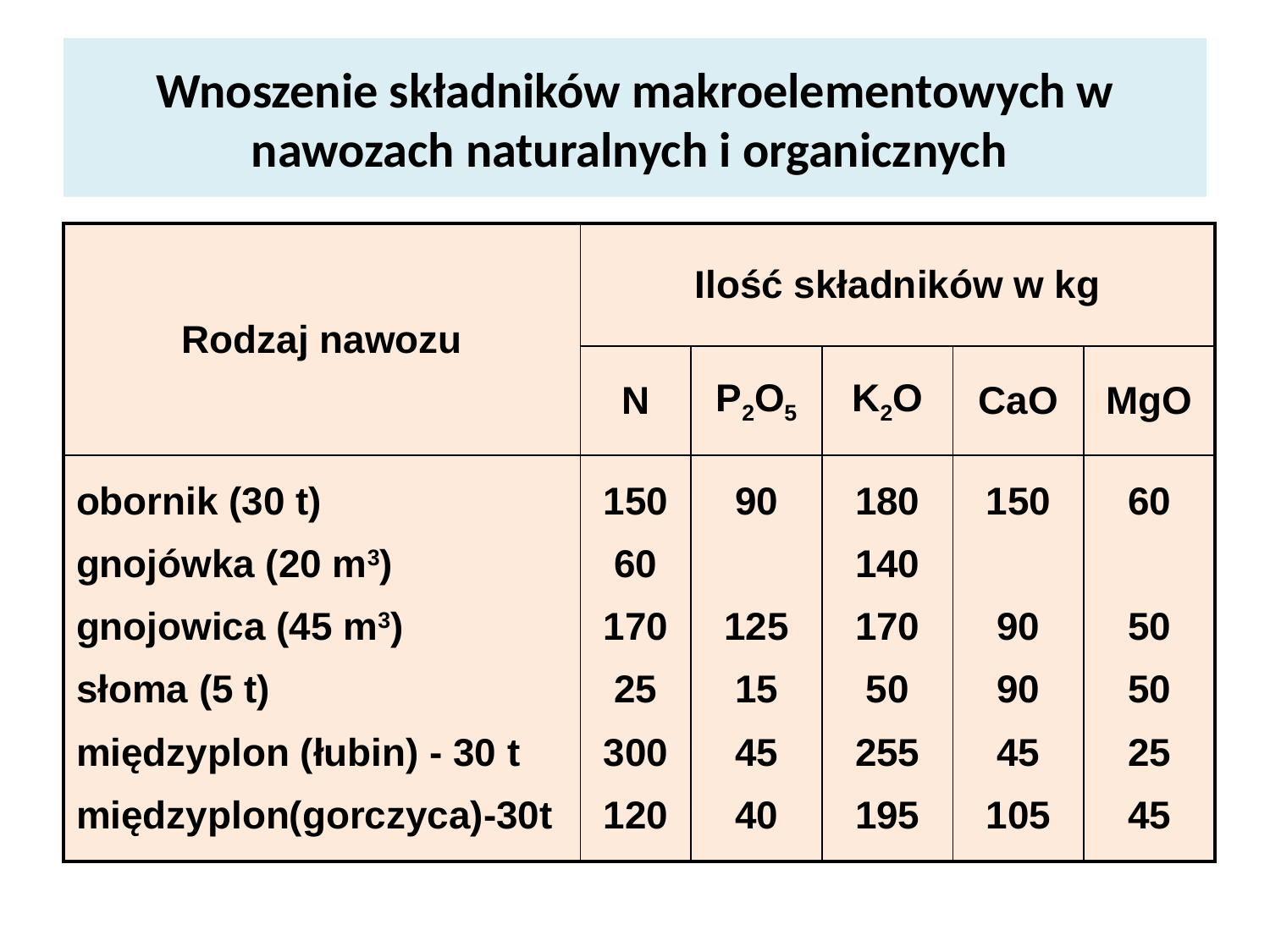

# Wnoszenie składników makroelementowych w nawozach naturalnych i organicznych
| Rodzaj nawozu | Ilość składników w kg |  |  |  |  |
| --- | --- | --- | --- | --- | --- |
|  | N | P2O5 | K2O | CaO | MgO |
| obornik (30 t) gnojówka (20 m3) gnojowica (45 m3) słoma (5 t) międzyplon (łubin) - 30 t międzyplon(gorczyca)-30t | 150 60 170 25 300 120 | 90 125 15 45 40 | 180 140 170 50 255 195 | 150 90 90 45 105 | 60 50 50 25 45 |